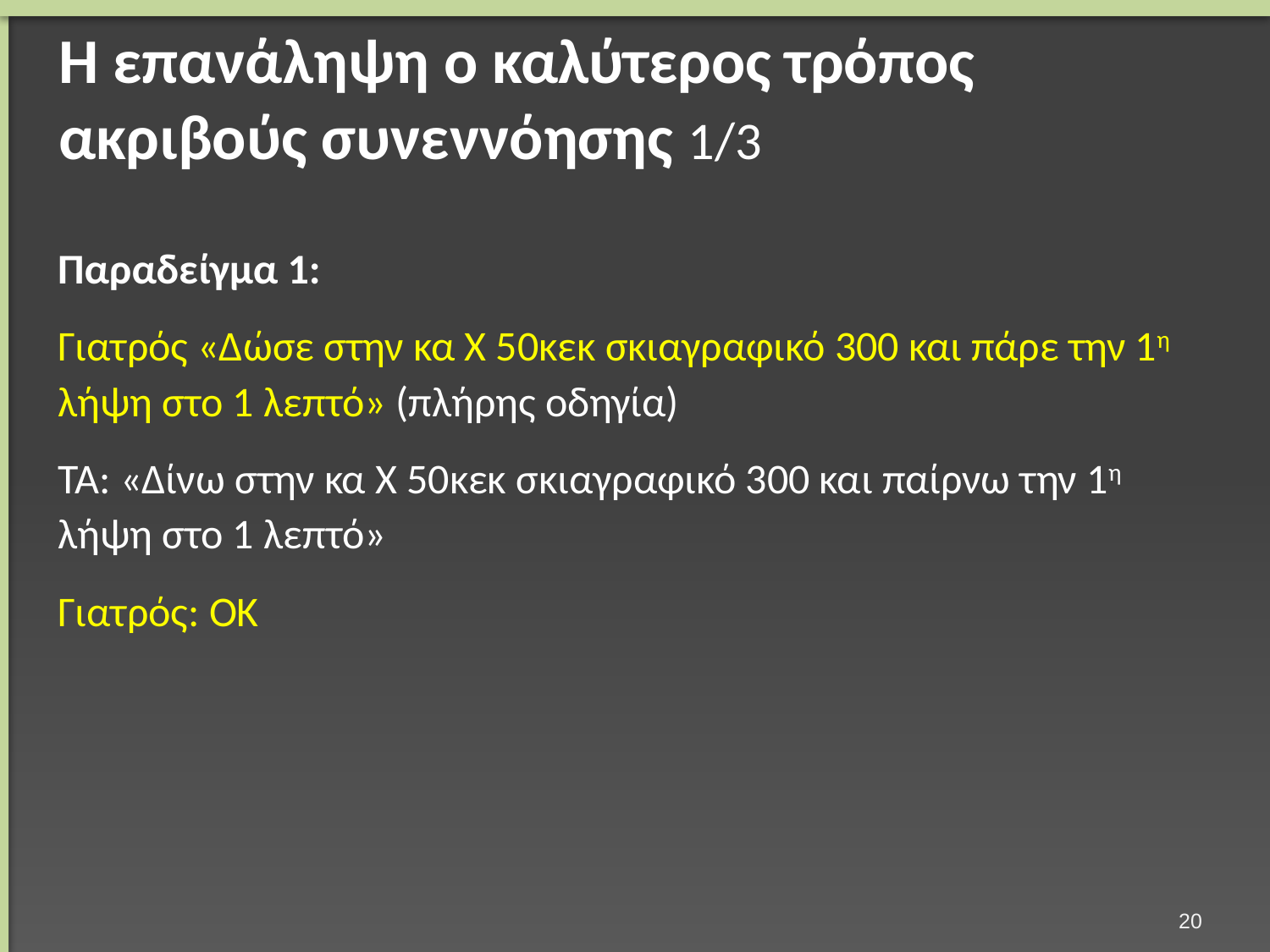

# Η επανάληψη ο καλύτερος τρόπος ακριβούς συνεννόησης 1/3
Παραδείγμα 1:
Γιατρός «Δώσε στην κα Χ 50κεκ σκιαγραφικό 300 και πάρε την 1η λήψη στο 1 λεπτό» (πλήρης οδηγία)
ΤΑ: «Δίνω στην κα Χ 50κεκ σκιαγραφικό 300 και παίρνω την 1η λήψη στο 1 λεπτό»
Γιατρός: ΟΚ
20